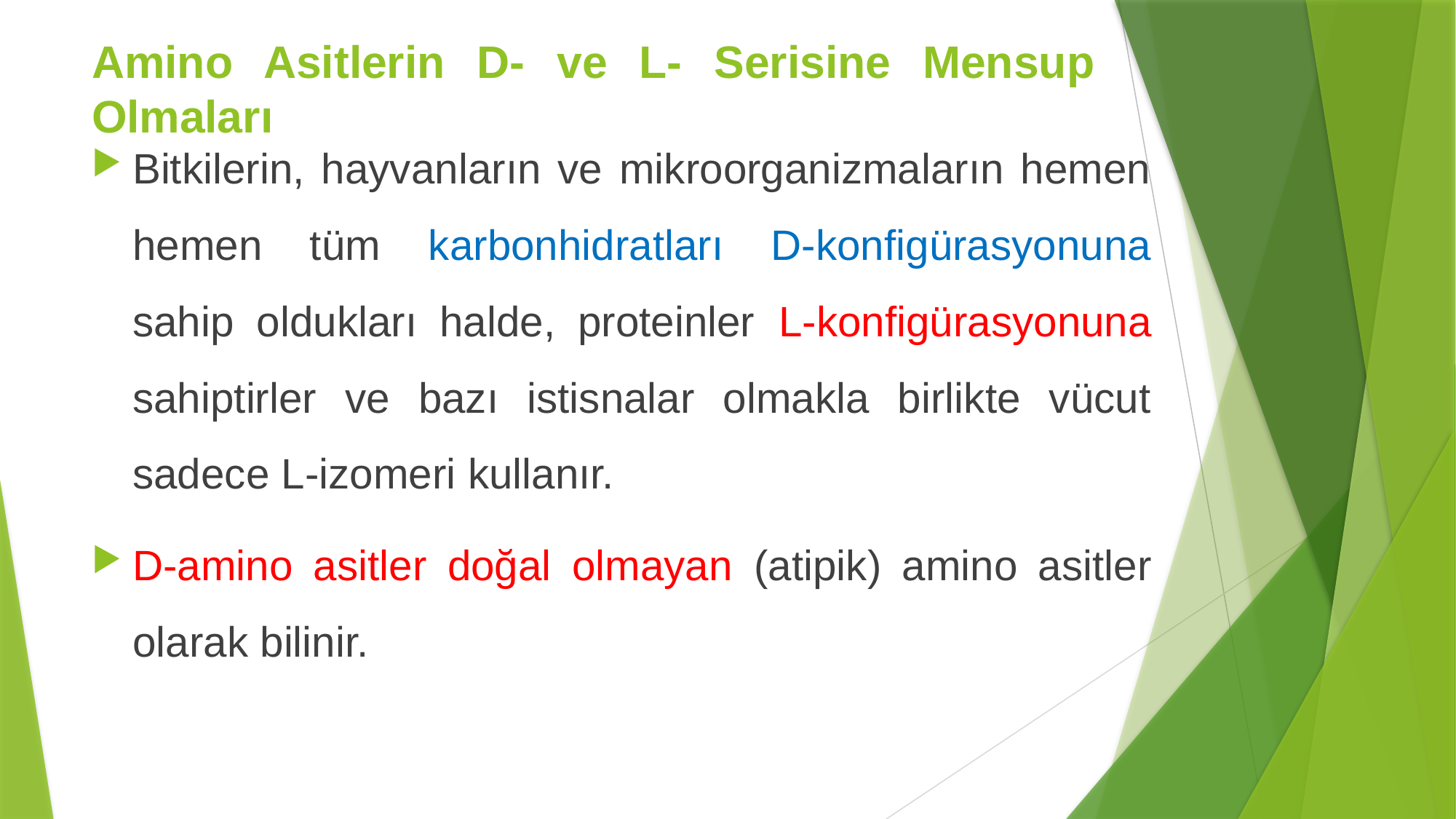

Amino Asitlerin D- ve L- Serisine Mensup Olmaları
Bitkilerin, hayvanların ve mikroorganizmaların hemen hemen tüm karbonhidratları D-konfigürasyonuna sahip oldukları halde, proteinler L-konfigürasyonuna sahiptirler ve bazı istisnalar olmakla birlikte vücut sadece L-izomeri kullanır.
D-amino asitler doğal olmayan (atipik) amino asitler olarak bilinir.